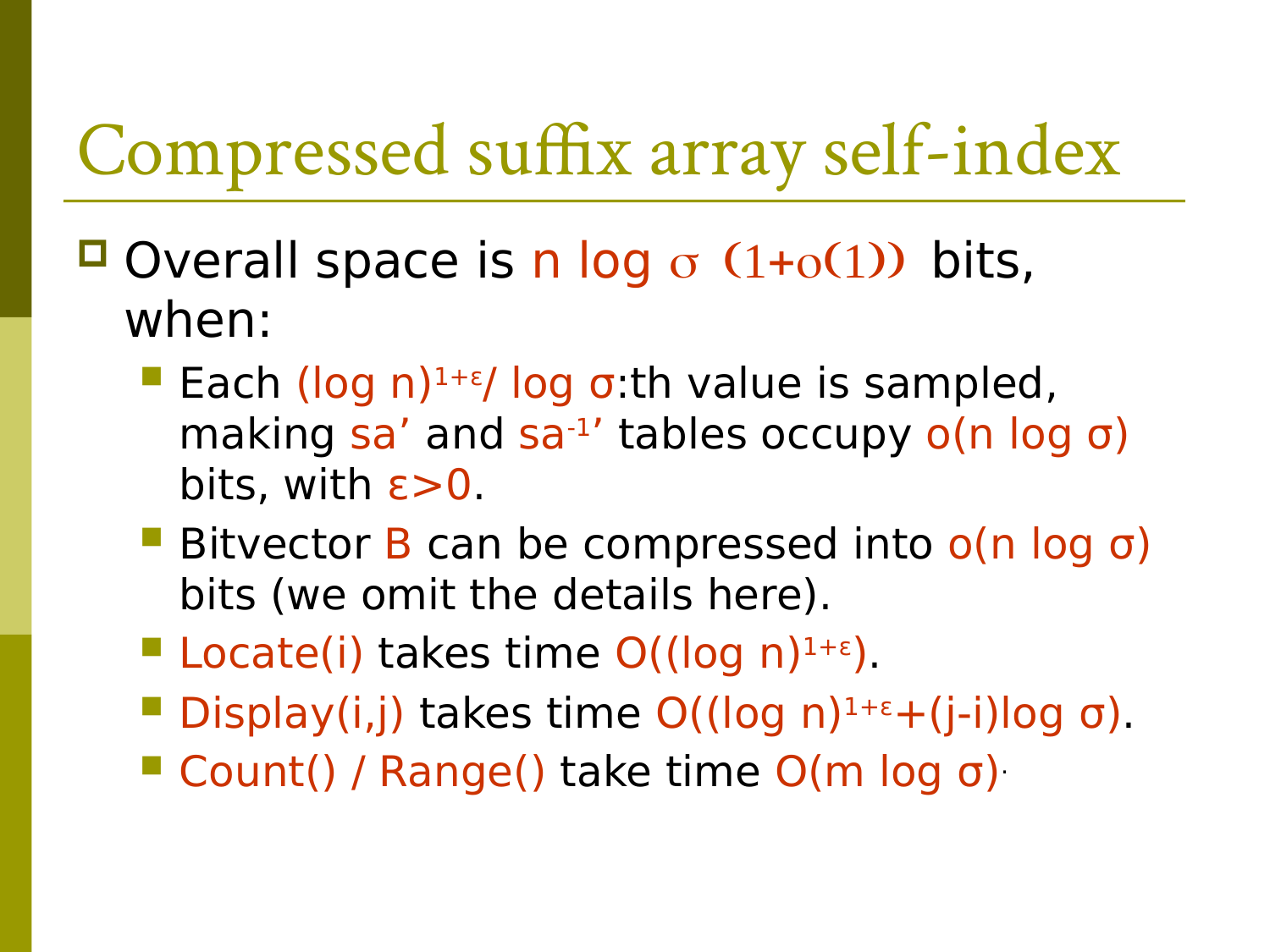

# Compressed suffix array self-index
Overall space is n log σ (1+ο(1)) bits, when:
Each (log n)1+ε/ log σ:th value is sampled, making sa’ and sa-1’ tables occupy o(n log σ) bits, with ε>0.
Bitvector B can be compressed into o(n log σ) bits (we omit the details here).
Locate(i) takes time O((log n)1+ε).
Display(i,j) takes time O((log n)1+ε+(j-i)log σ).
Count() / Range() take time O(m log σ).